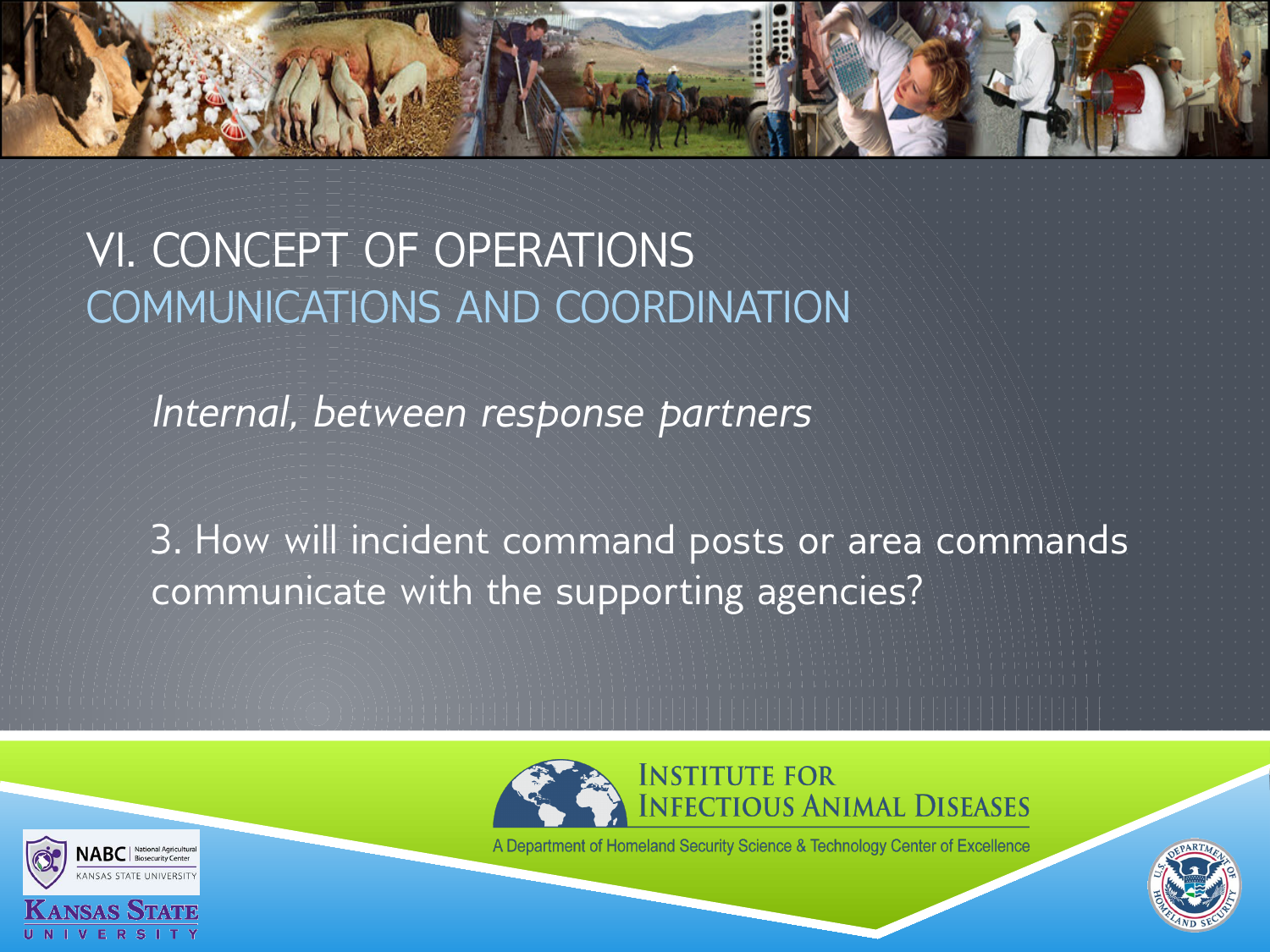

# VI. Concept of Operations COMMUNICATIONS AND COORDINATION
Internal, between response partners

3. How will incident command posts or area commands communicate with the supporting agencies?